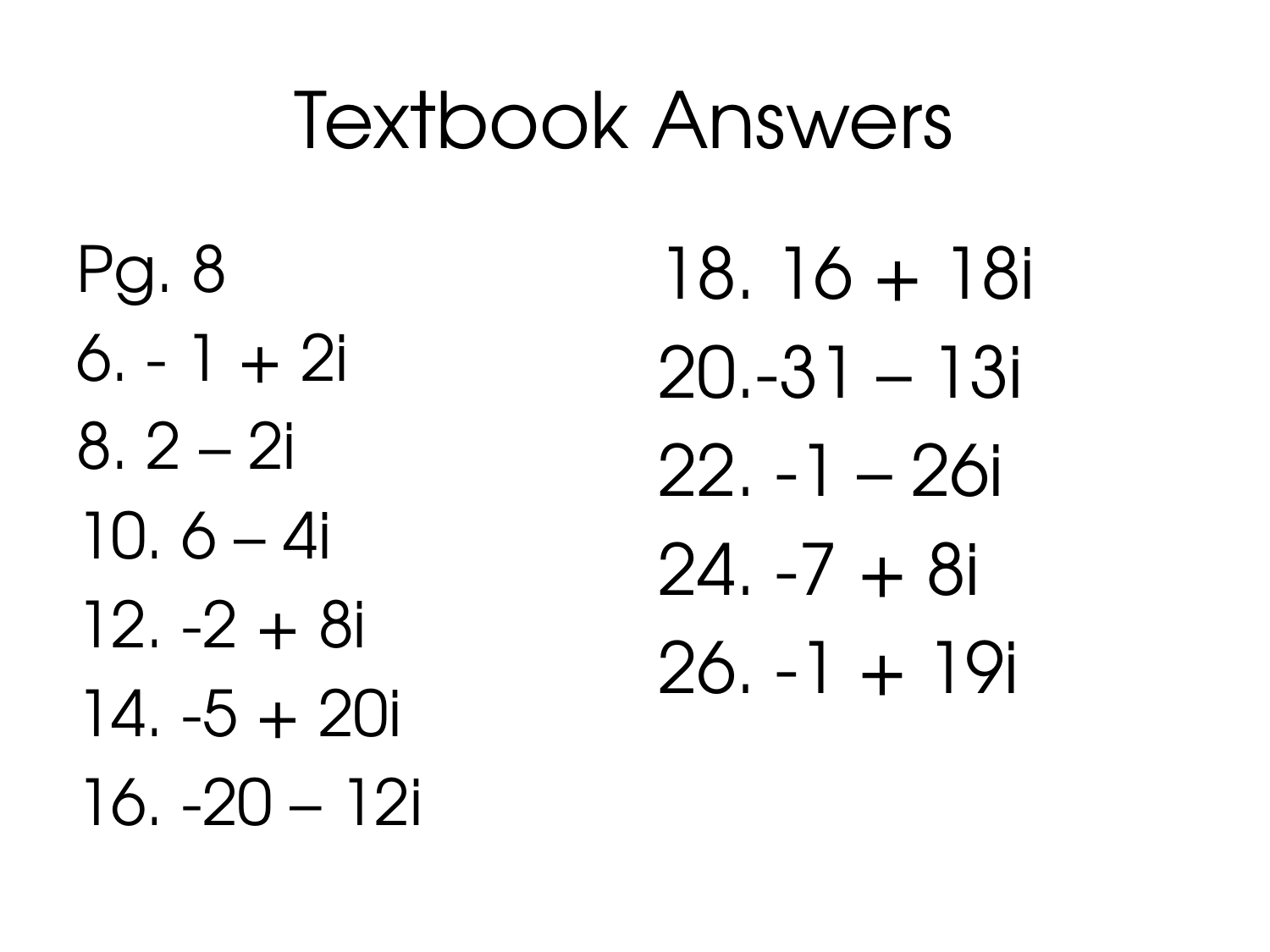

# Textbook Answers
Pg. 8
6. - 1 + 2i
8. 2 – 2i
10. 6 – 4i
12. -2 + 8i
14. -5 + 20i
16. -20 – 12i
18. 16 + 18i
-31 – 13i
22. -1 – 26i
24. -7 + 8i
26. -1 + 19i